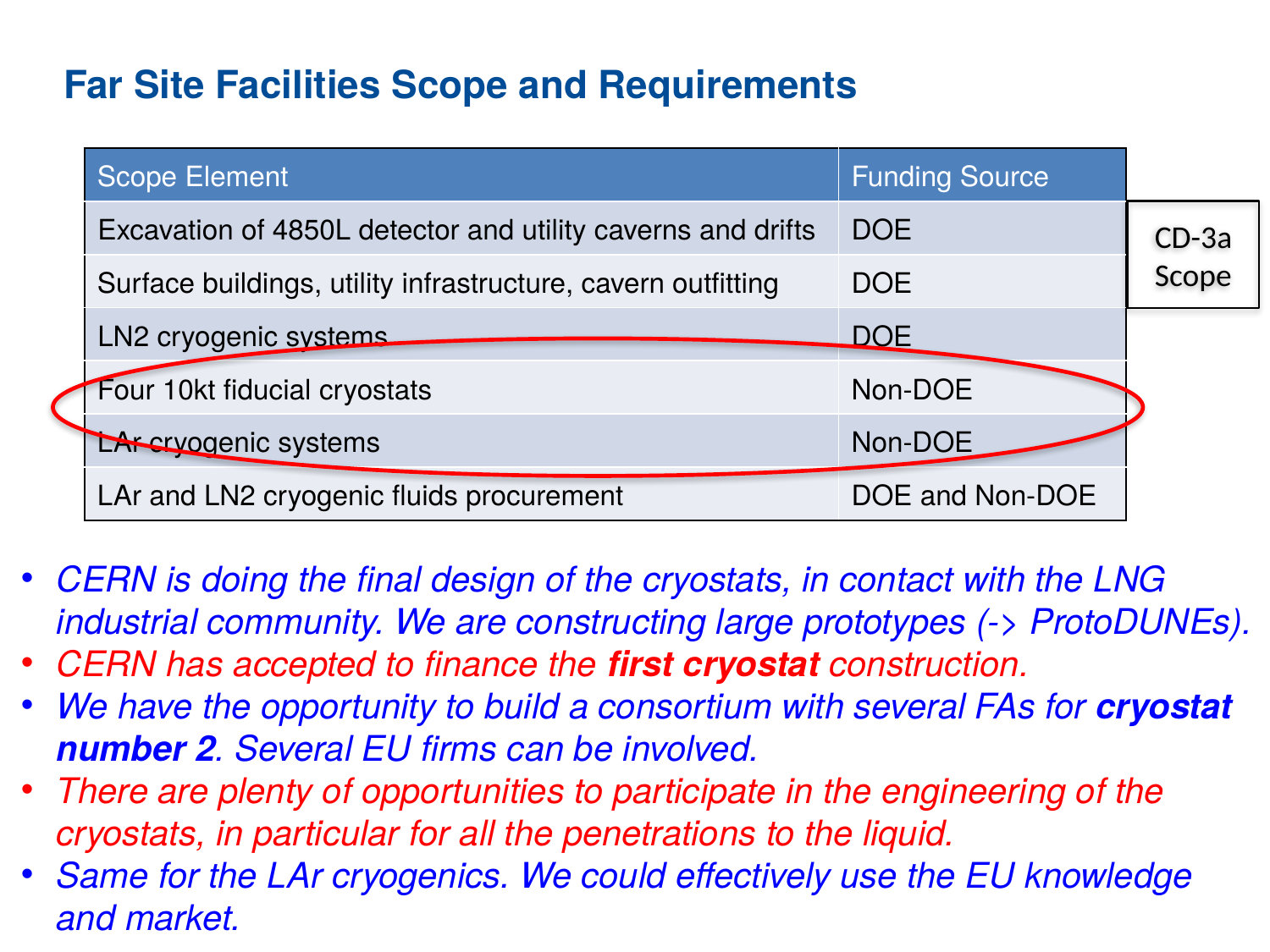

# Far Site Facilities Scope and Requirements
| Scope Element | Funding Source |
| --- | --- |
| Excavation of 4850L detector and utility caverns and drifts | DOE |
| Surface buildings, utility infrastructure, cavern outfitting | DOE |
| LN2 cryogenic systems | DOE |
| Four 10kt fiducial cryostats | Non-DOE |
| LAr cryogenic systems | Non-DOE |
| LAr and LN2 cryogenic fluids procurement | DOE and Non-DOE |
CD-3a Scope

CERN is doing the final design of the cryostats, in contact with the LNG industrial community. We are constructing large prototypes (-> ProtoDUNEs).
CERN has accepted to finance the first cryostat construction.
We have the opportunity to build a consortium with several FAs for cryostat number 2. Several EU firms can be involved.
There are plenty of opportunities to participate in the engineering of the cryostats, in particular for all the penetrations to the liquid.
Same for the LAr cryogenics. We could effectively use the EU knowledge    and market.

38